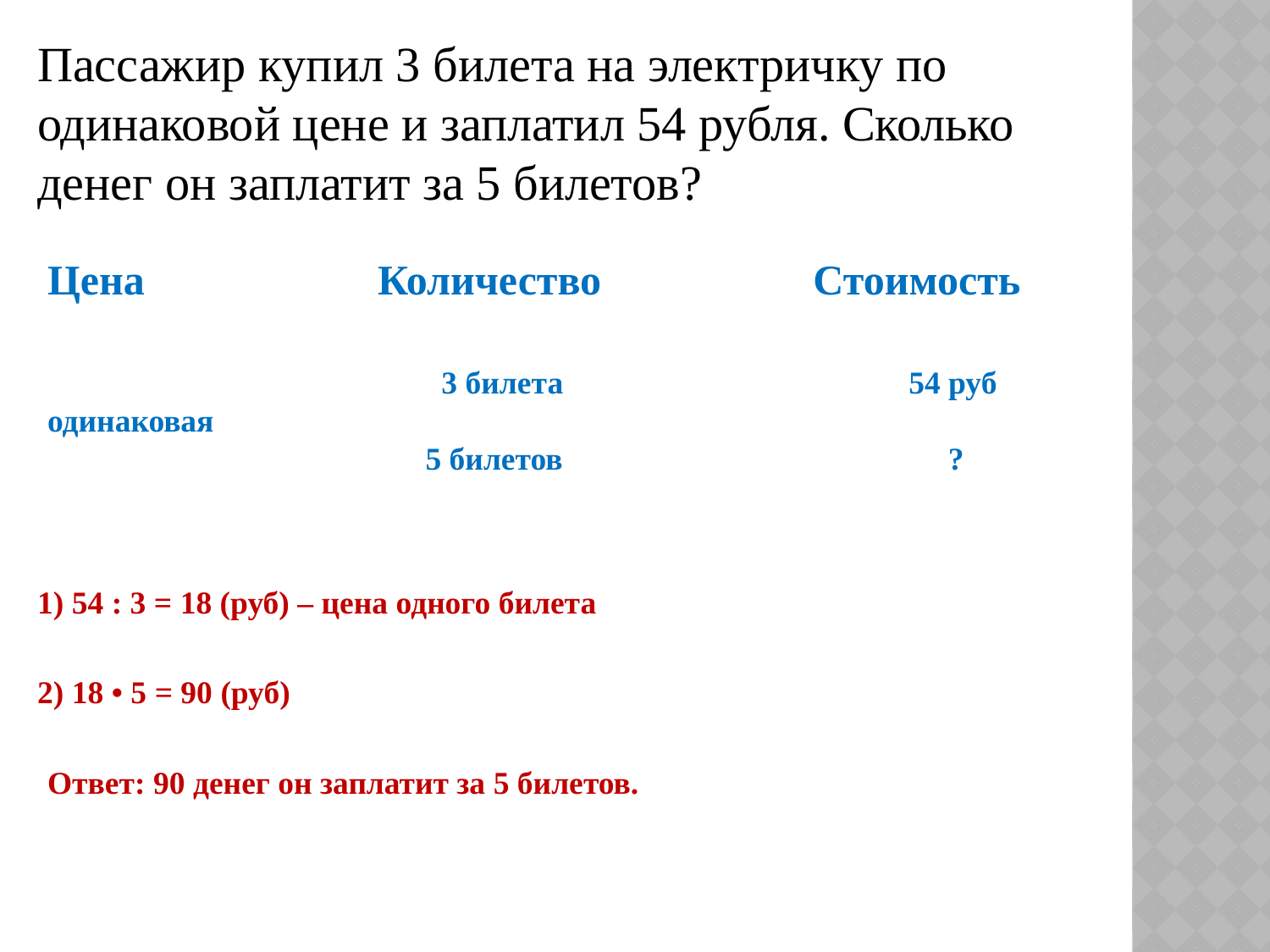

Пассажир купил 3 билета на электричку по одинаковой цене и заплатил 54 рубля. Сколько денег он заплатит за 5 билетов?
Цена                      Количество                    Стоимость
                                                 3 билета                                           54 руб
одинаковая
                                               5 билетов                                                ?
1) 54 : 3 = 18 (руб) – цена одного билета
2) 18 • 5 = 90 (руб)
Ответ: 90 денег он заплатит за 5 билетов.